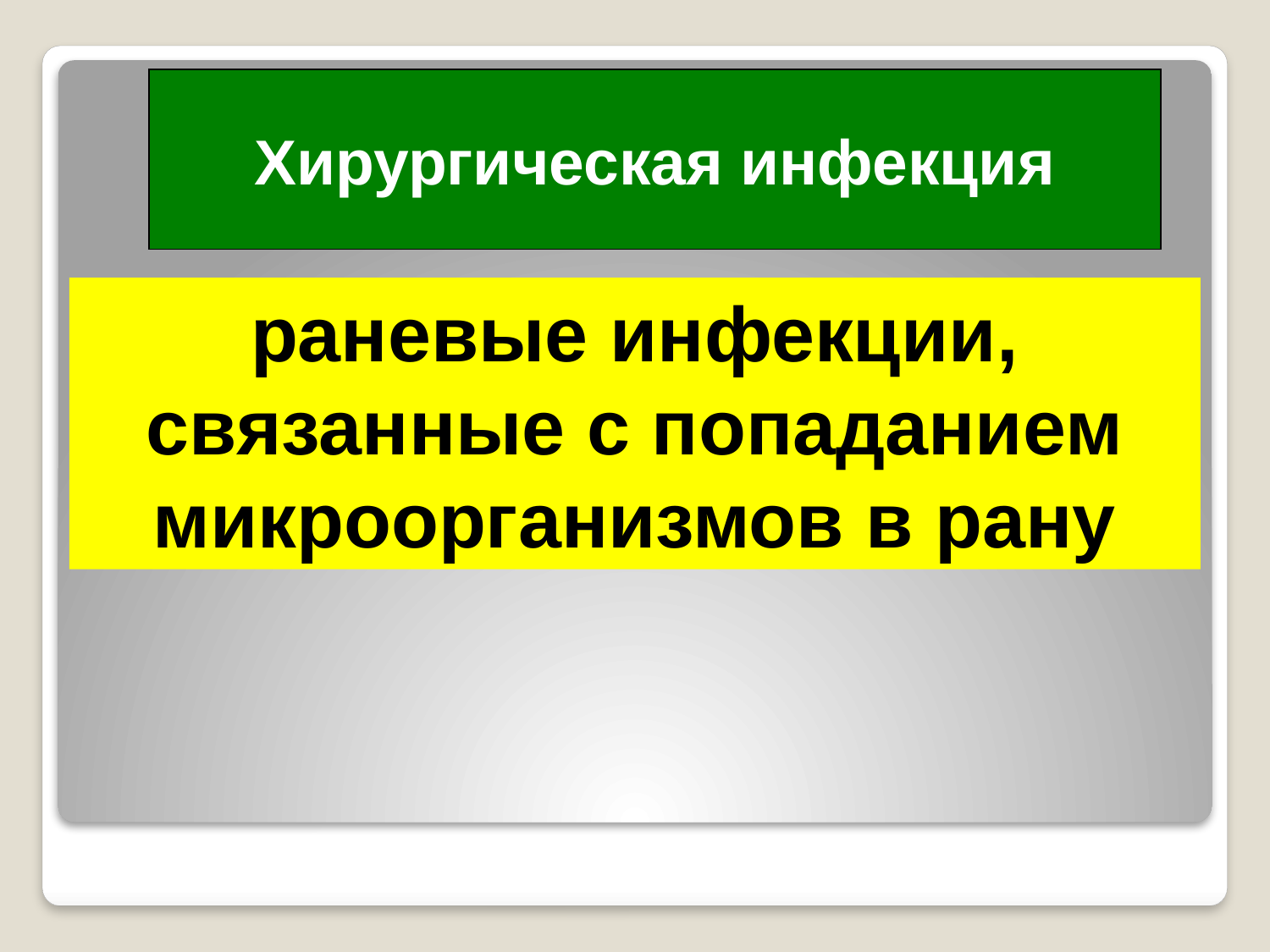

Хирургическая инфекция
раневые инфекции, связанные с попаданием микроорганизмов в рану